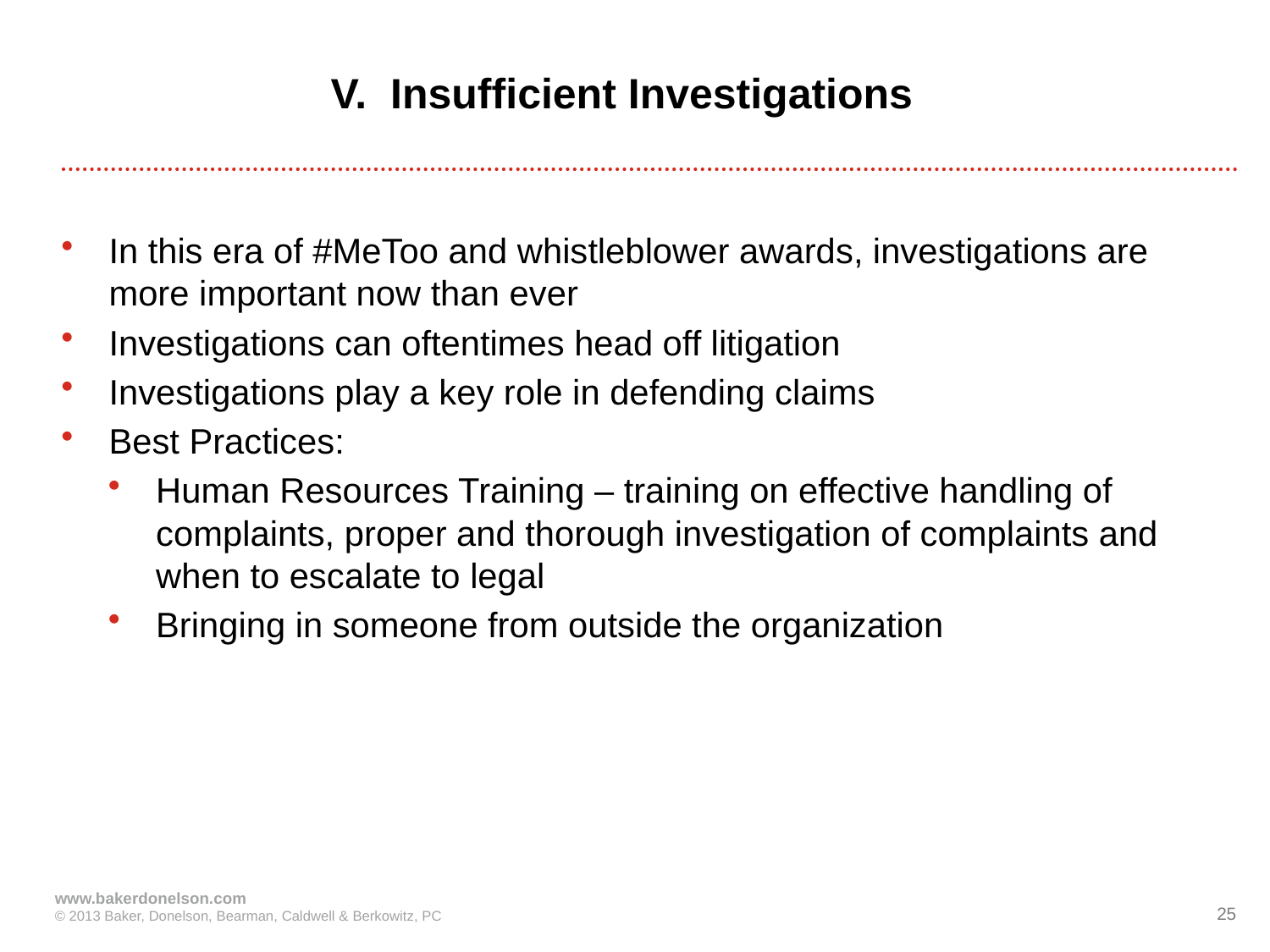

# V.  Insufficient Investigations
In this era of #MeToo and whistleblower awards, investigations are more important now than ever
Investigations can oftentimes head off litigation
Investigations play a key role in defending claims
Best Practices:
Human Resources Training – training on effective handling of complaints, proper and thorough investigation of complaints and when to escalate to legal
Bringing in someone from outside the organization